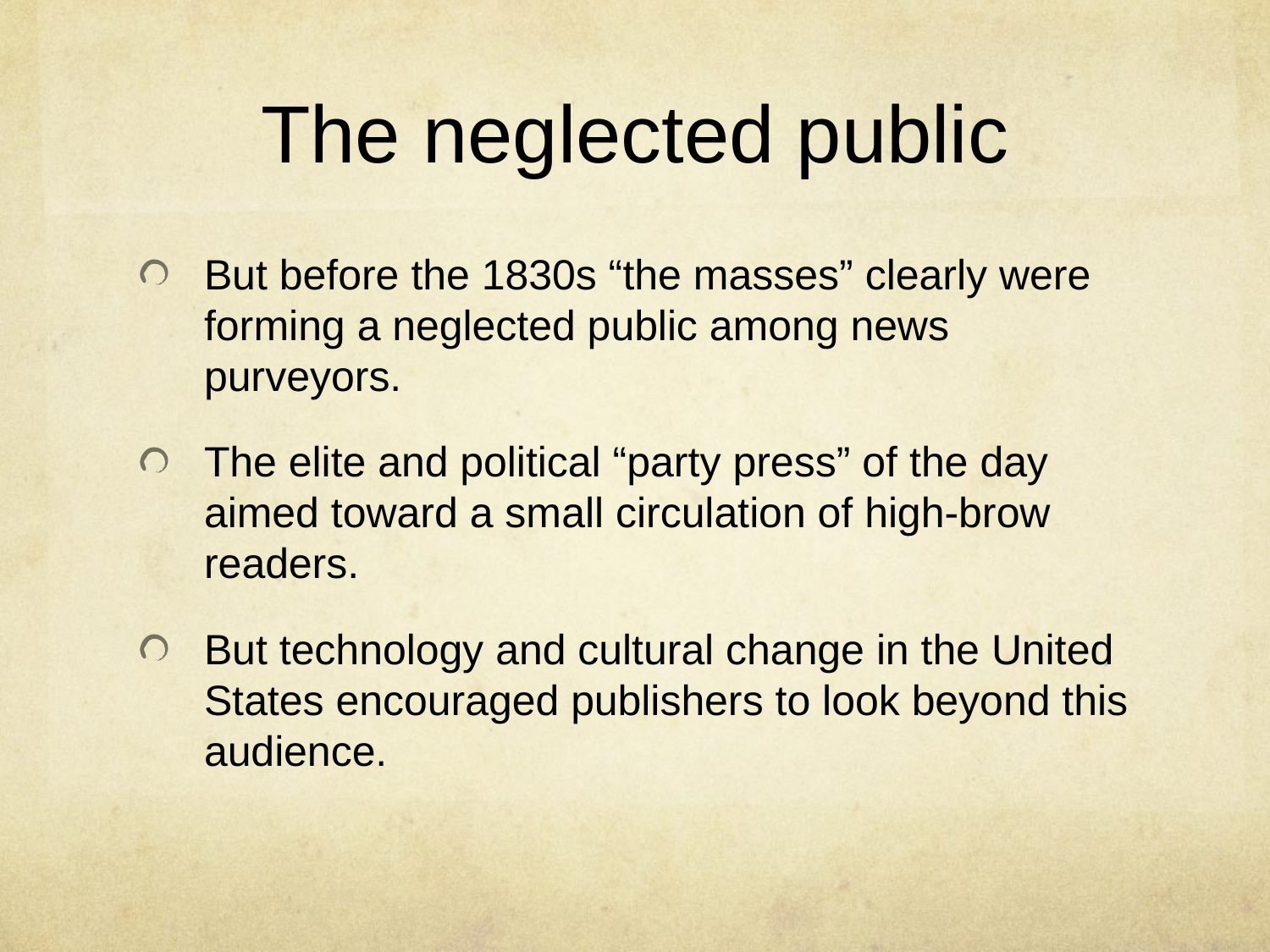

# The neglected public
But before the 1830s “the masses” clearly were forming a neglected public among news purveyors.
The elite and political “party press” of the day aimed toward a small circulation of high-brow readers.
But technology and cultural change in the United States encouraged publishers to look beyond this audience.